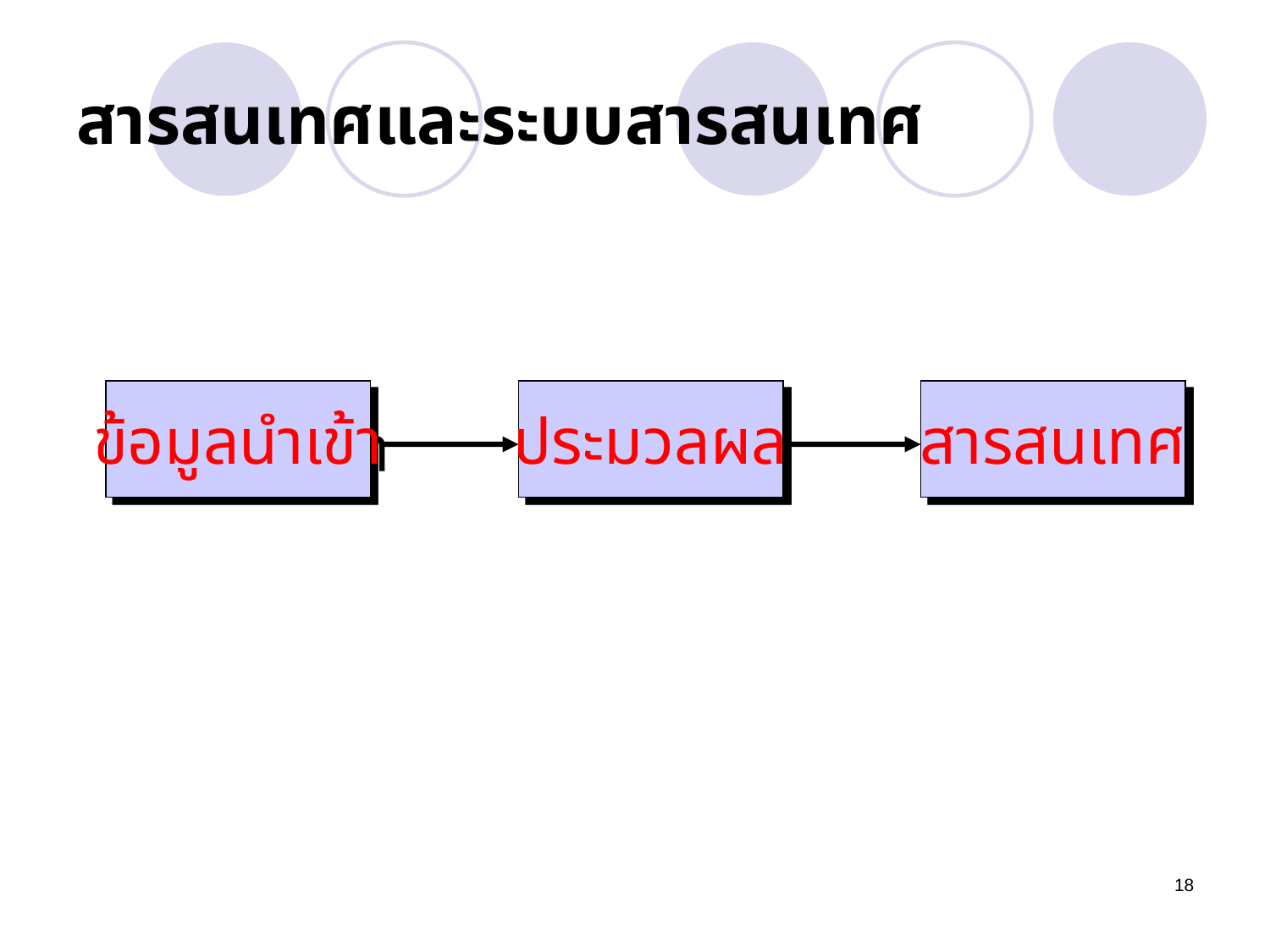

# สารสนเทศและระบบสารสนเทศ
ข้อมูลนำเข้า
ประมวลผล
สารสนเทศ

18